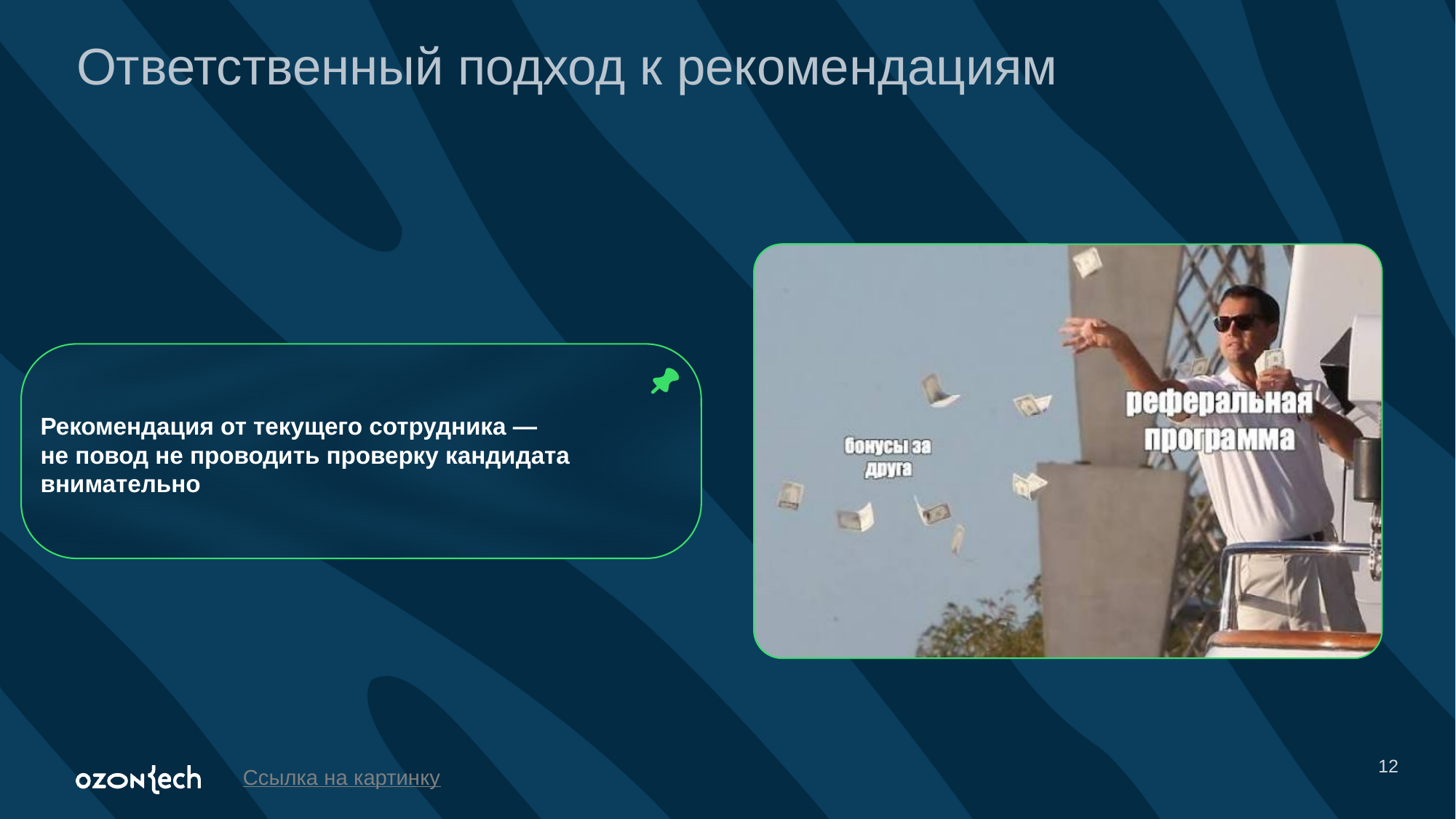

Ответственный подход к рекомендациям

Рекомендация от текущего сотрудника —
не повод не проводить проверку кандидата внимательно
12
Ссылка на картинку